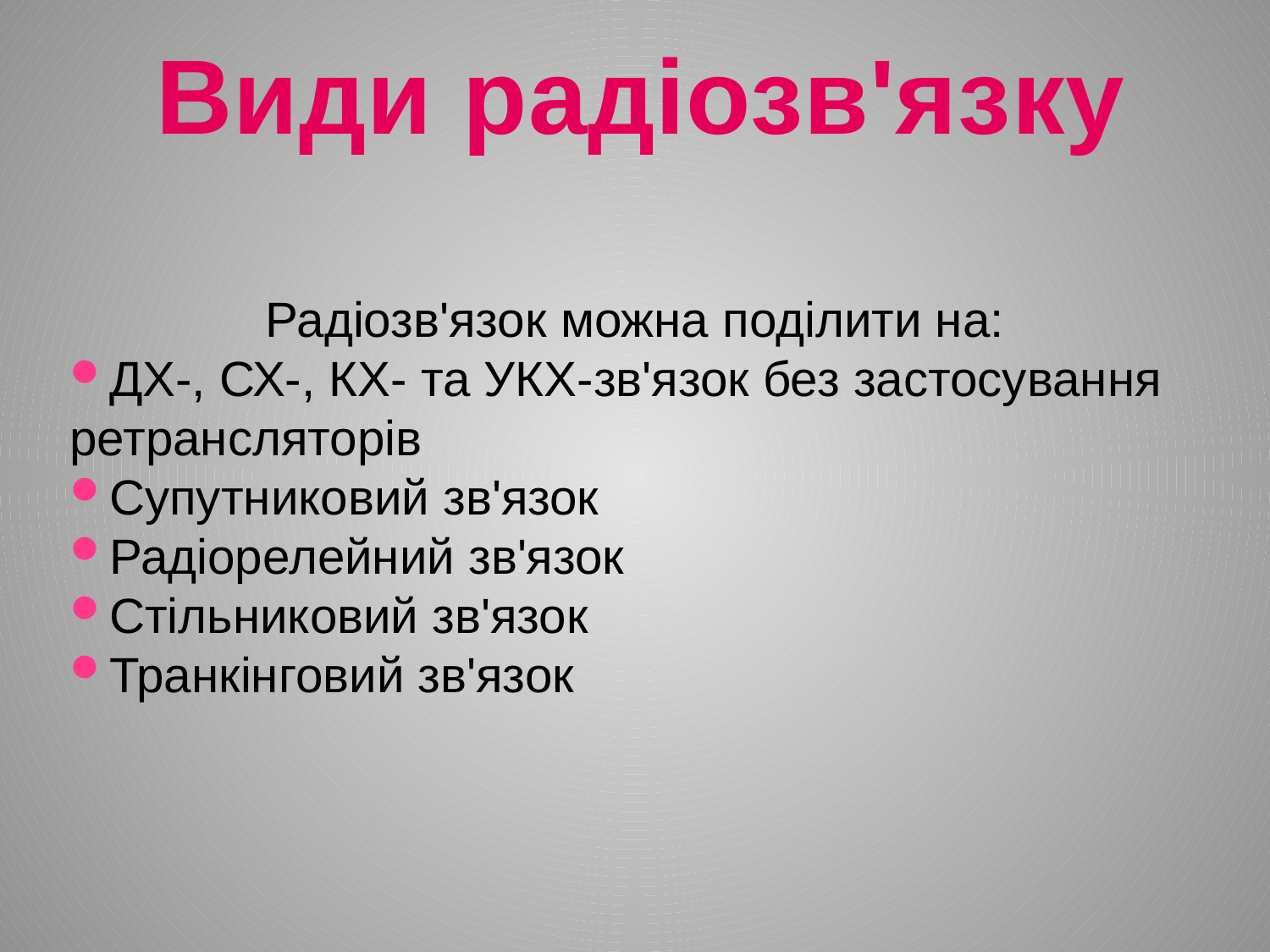

# Види радіозв'язку

Радіозв'язок можна поділити на:
ДХ-, СХ-, КХ- та УКХ-зв'язок без застосування ретрансляторів
Супутниковий зв'язок
Радіорелейний зв'язок
Стільниковий зв'язок
Транкінговий зв'язок